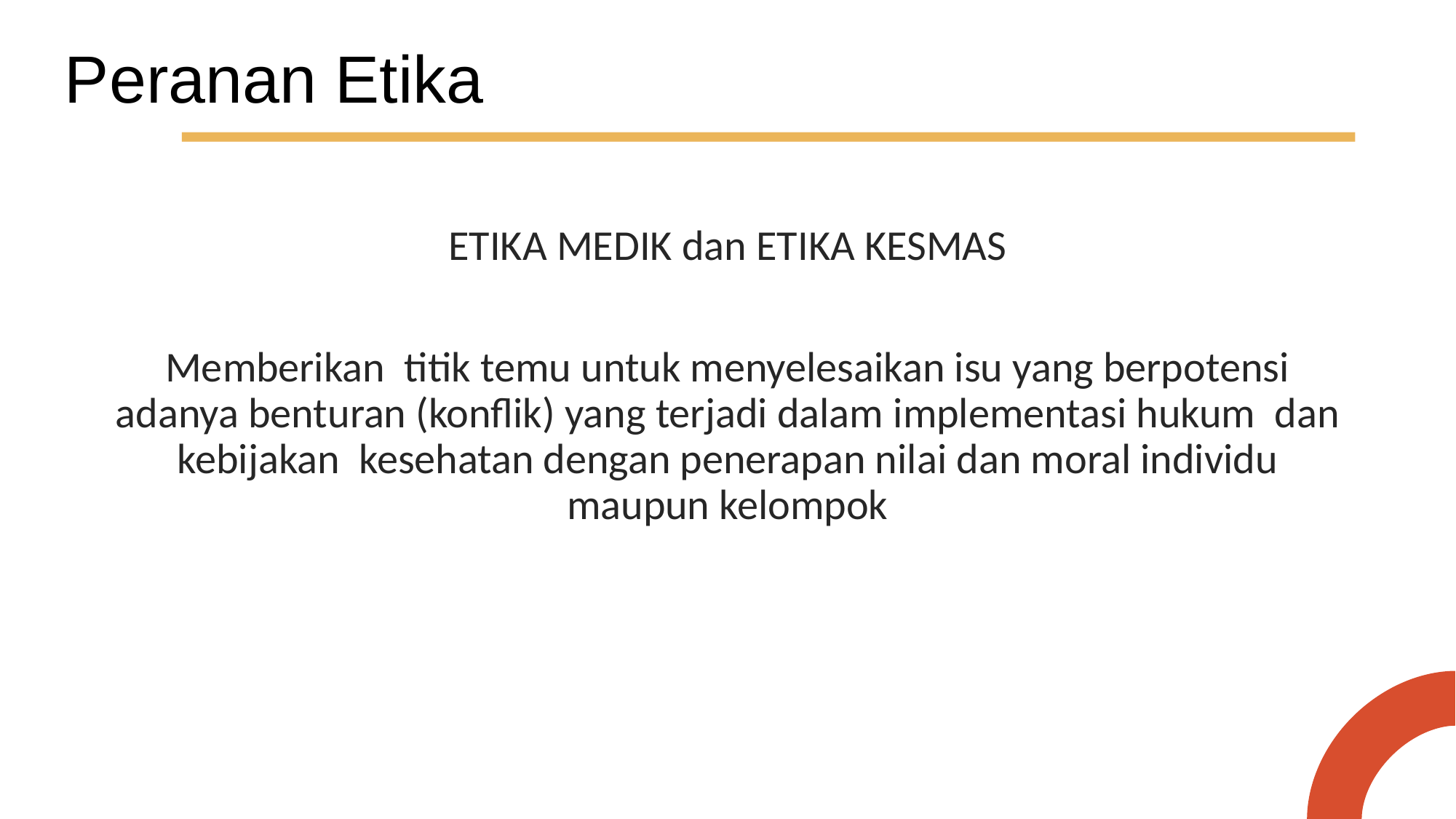

# Peranan Etika

ETIKA MEDIK dan ETIKA KESMAS

Memberikan  titik temu untuk menyelesaikan isu yang berpotensi adanya benturan (konflik) yang terjadi dalam implementasi hukum  dan kebijakan  kesehatan dengan penerapan nilai dan moral individu maupun kelompok